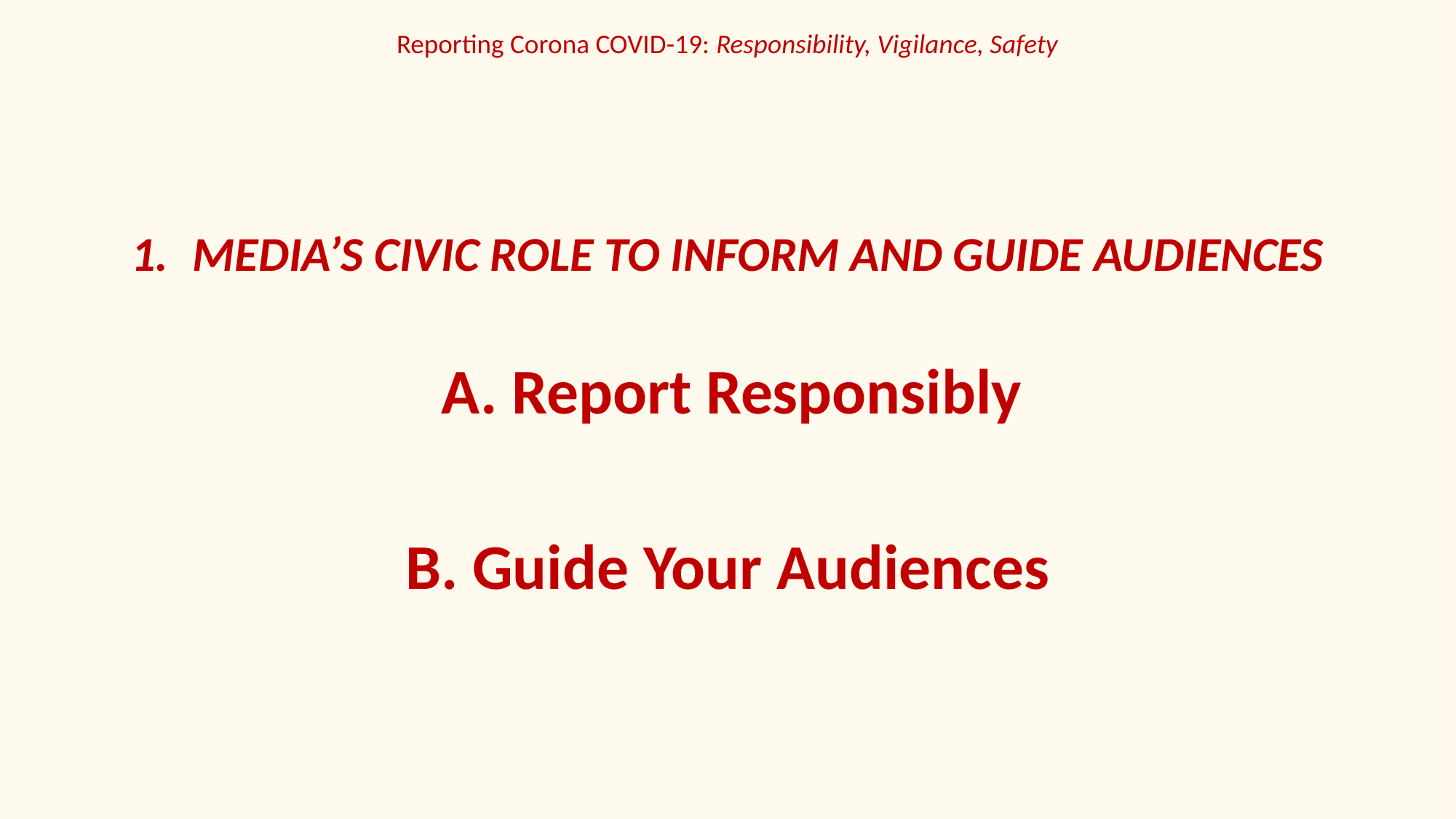

# Reporting Corona COVID-19: Responsibility, Vigilance, Safety

MEDIA’S CIVIC ROLE TO INFORM AND GUIDE AUDIENCES

 A. Report Responsibly

B. Guide Your Audiences